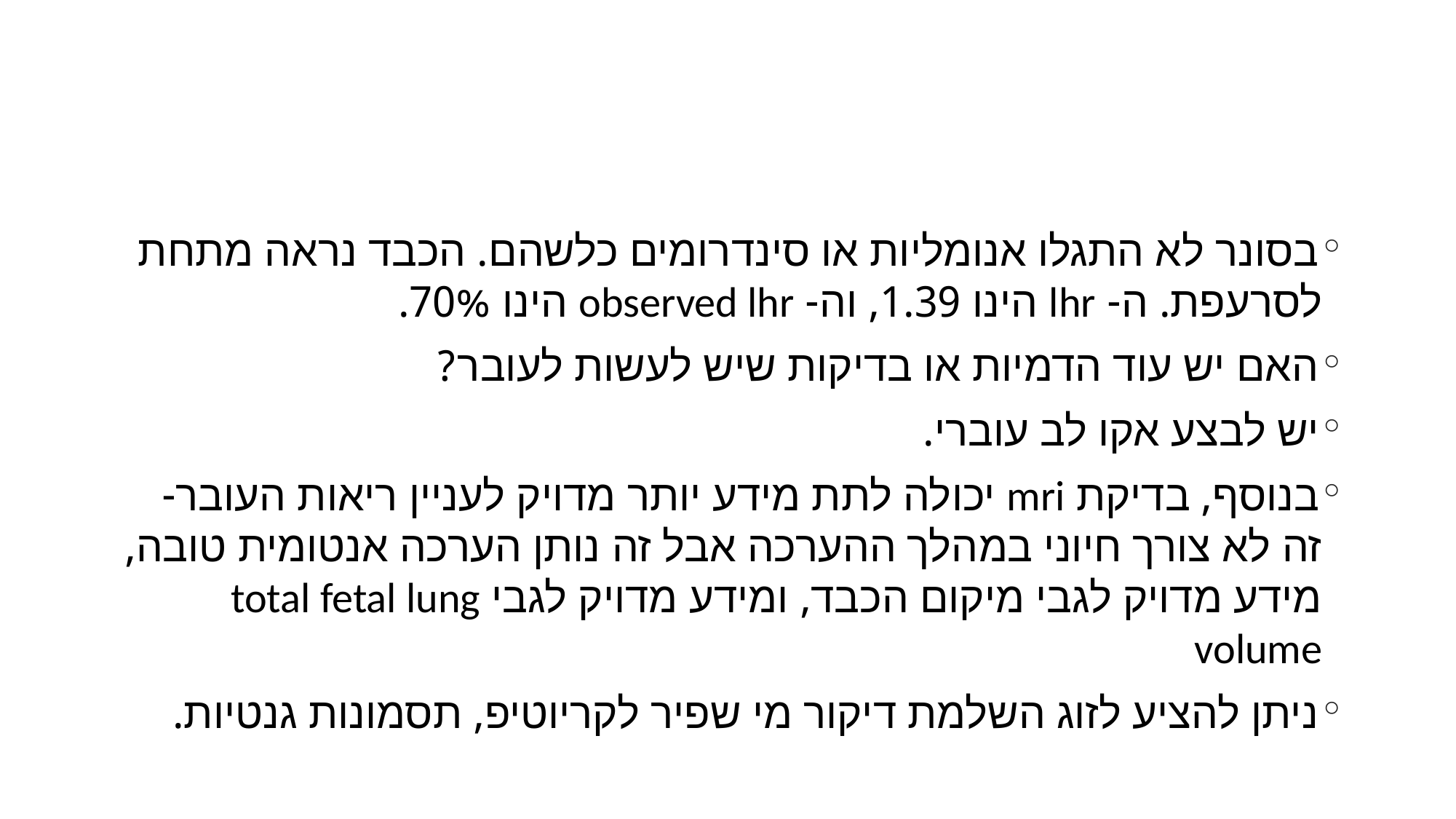

#
בסונר לא התגלו אנומליות או סינדרומים כלשהם. הכבד נראה מתחת לסרעפת. ה- lhr הינו 1.39, וה- observed lhr הינו 70%.
האם יש עוד הדמיות או בדיקות שיש לעשות לעובר?
יש לבצע אקו לב עוברי.
בנוסף, בדיקת mri יכולה לתת מידע יותר מדויק לעניין ריאות העובר- זה לא צורך חיוני במהלך ההערכה אבל זה נותן הערכה אנטומית טובה, מידע מדויק לגבי מיקום הכבד, ומידע מדויק לגבי total fetal lung volume
ניתן להציע לזוג השלמת דיקור מי שפיר לקריוטיפ, תסמונות גנטיות.